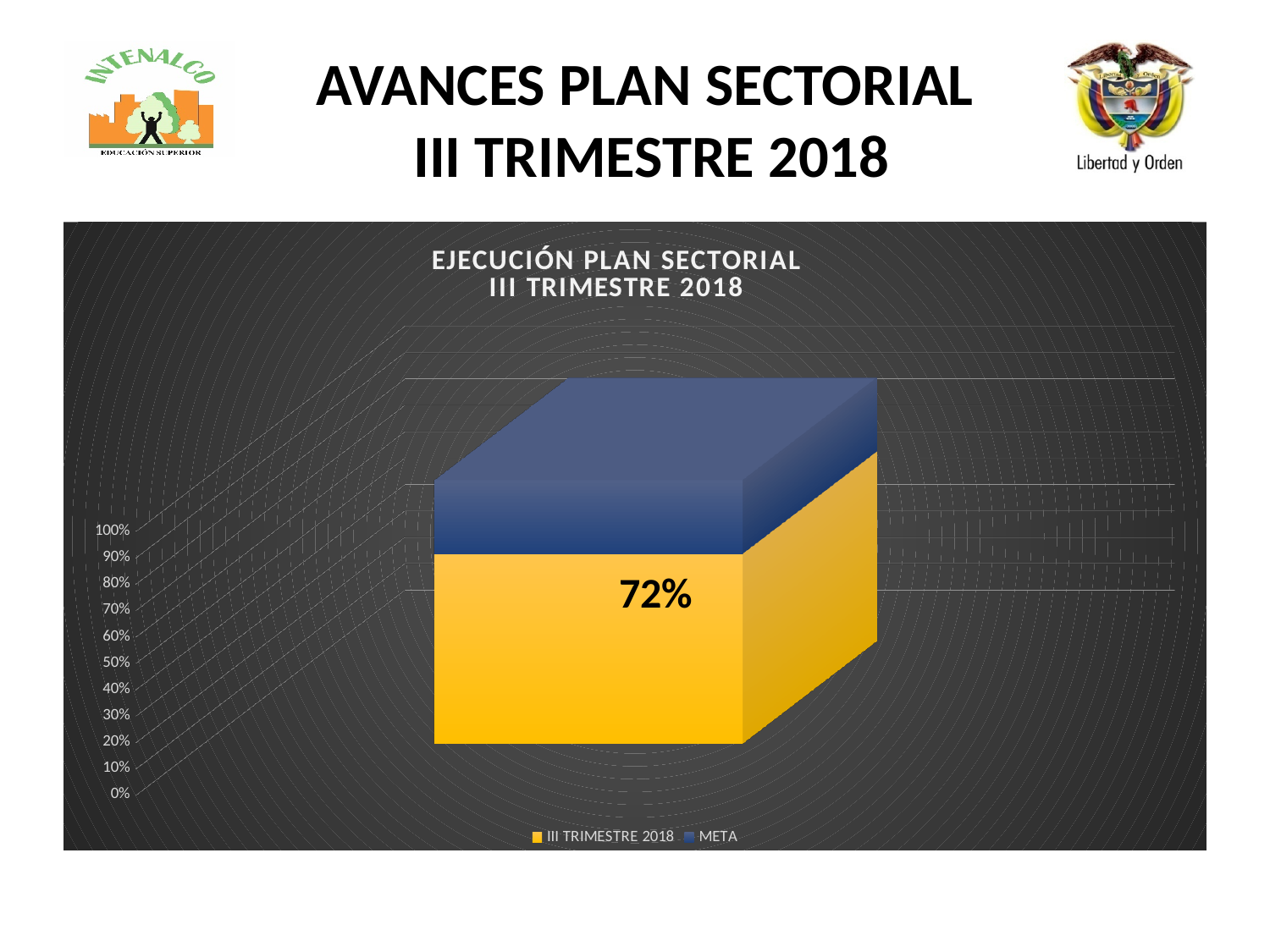

# AVANCES PLAN SECTORIAL III TRIMESTRE 2018

[unsupported chart]